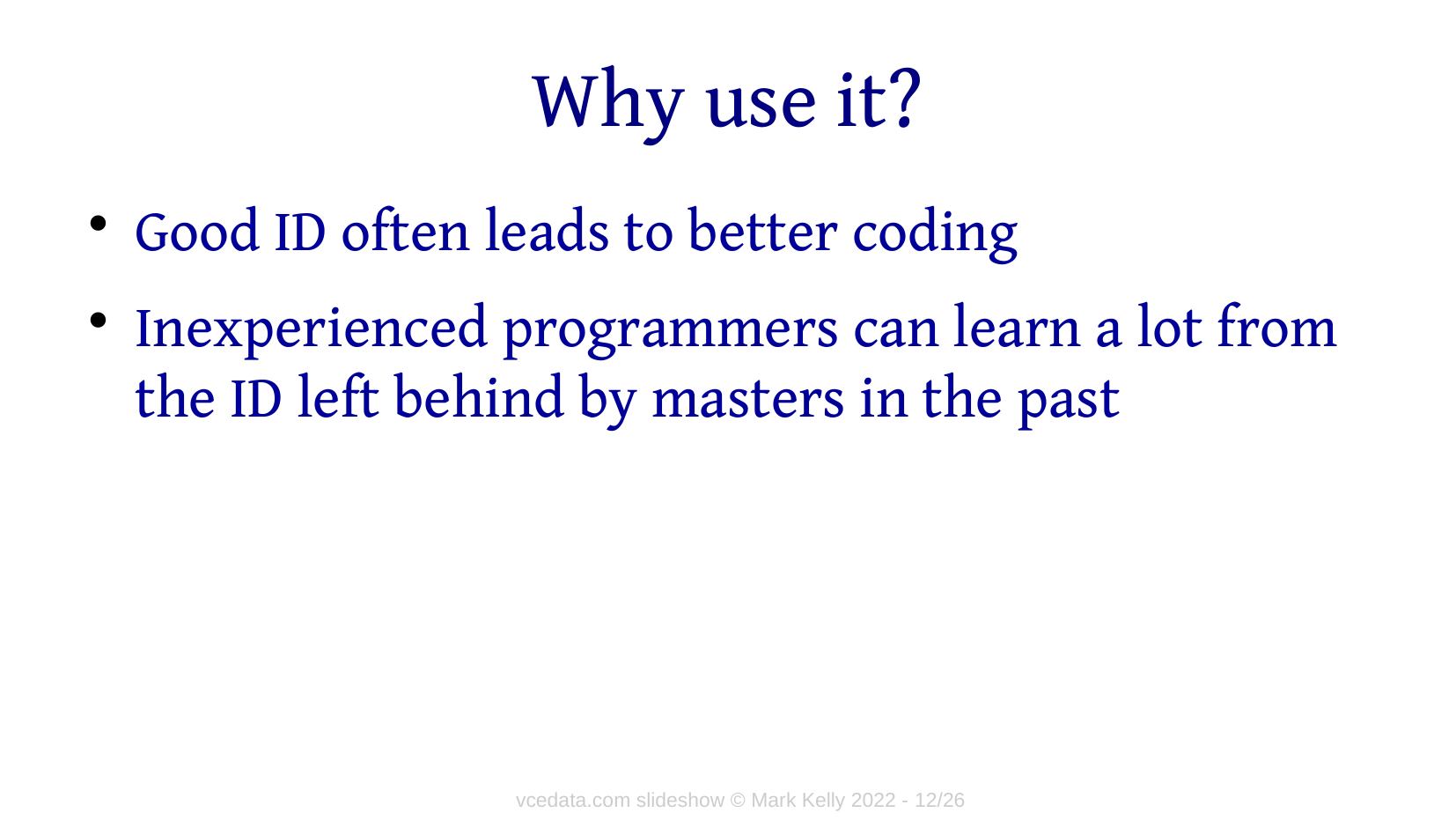

# Why use it?
Good ID often leads to better coding
Inexperienced programmers can learn a lot from the ID left behind by masters in the past

vcedata.com slideshow © Mark Kelly 2022 - 12/26